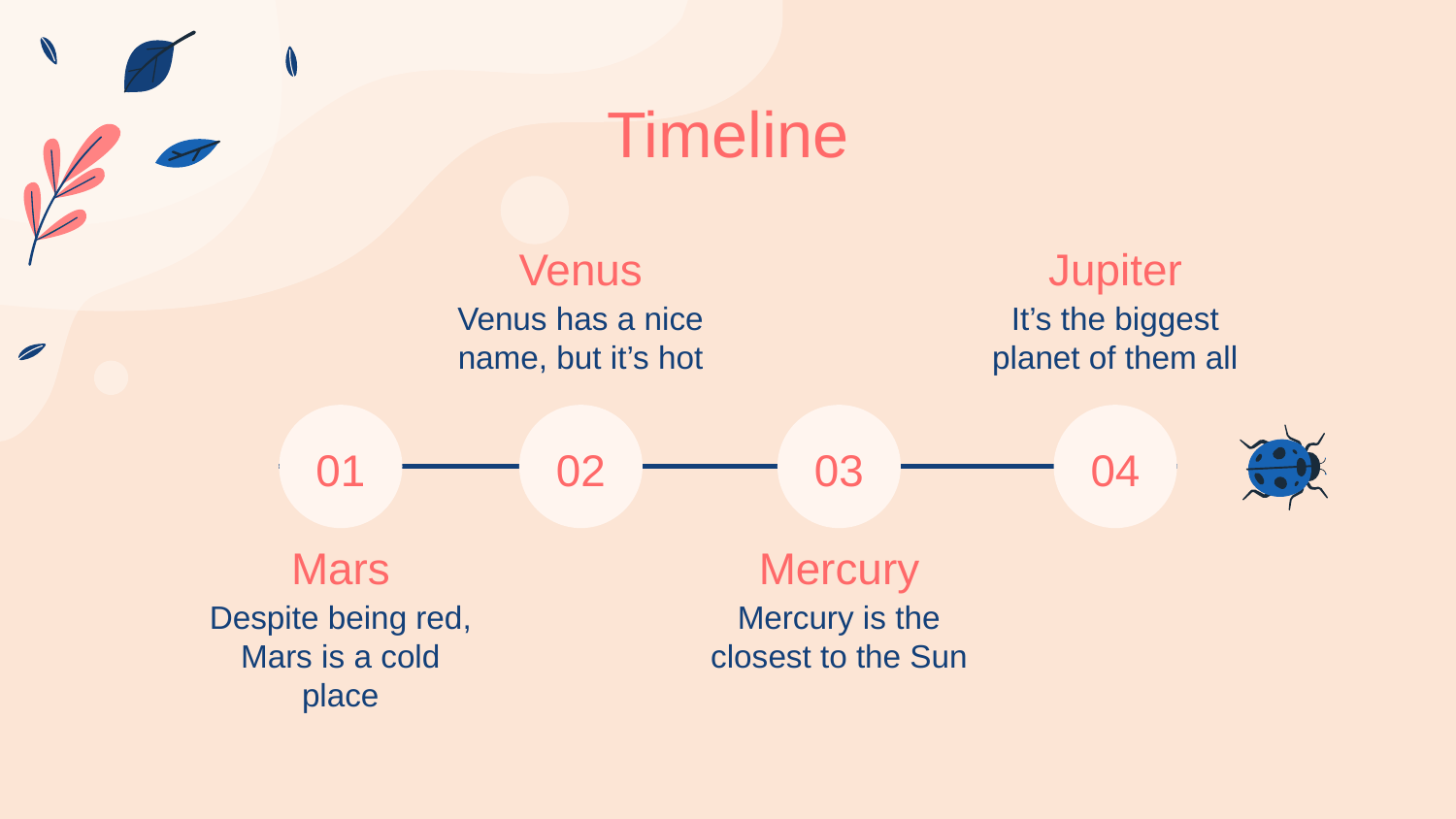

# Timeline
Venus
Jupiter
Venus has a nice name, but it’s hot
It’s the biggest planet of them all
02
03
04
01

Mercury
Mars
Mercury is the closest to the Sun
Despite being red, Mars is a cold place